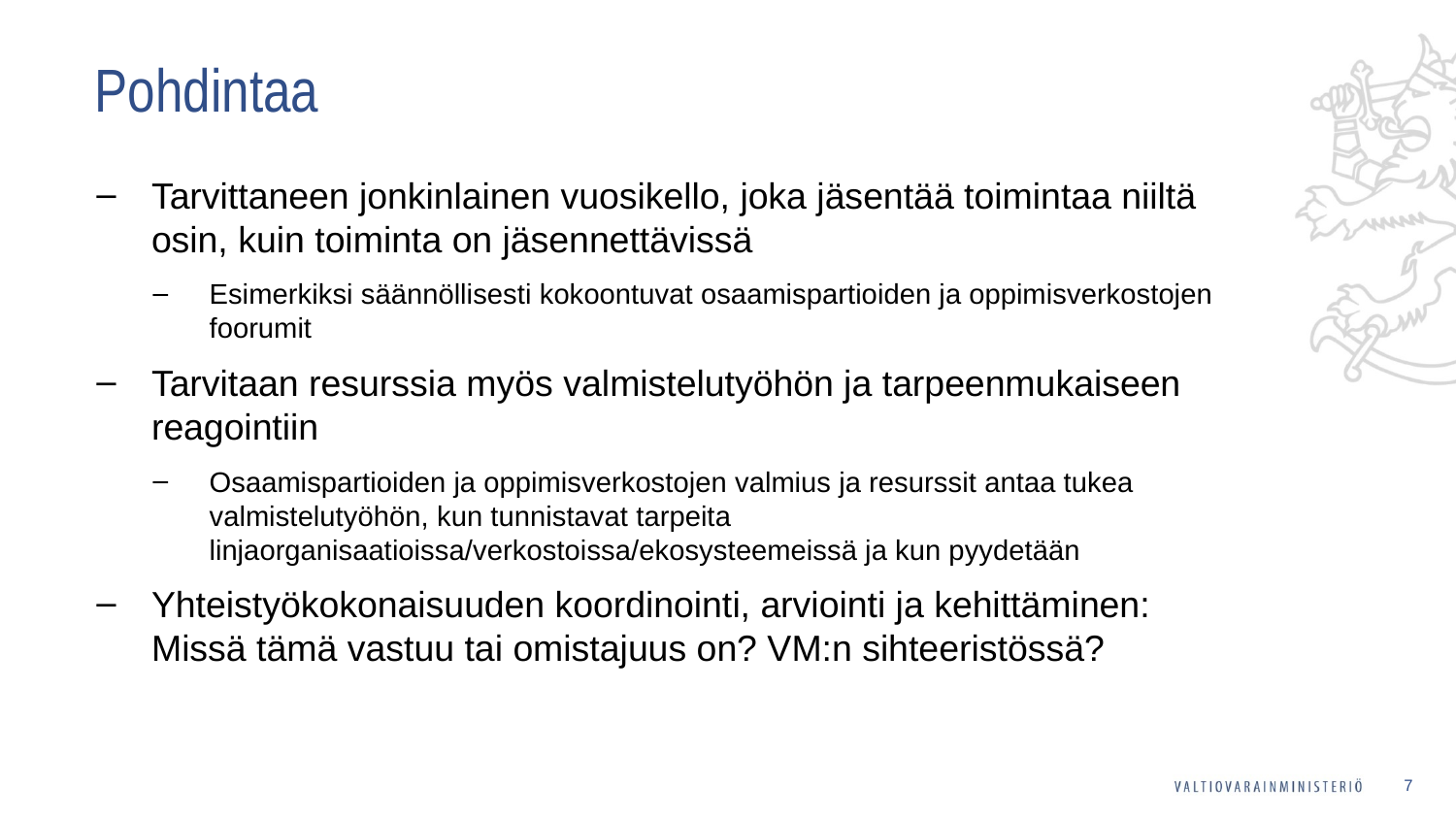

# Pohdintaa
Tarvittaneen jonkinlainen vuosikello, joka jäsentää toimintaa niiltä osin, kuin toiminta on jäsennettävissä
Esimerkiksi säännöllisesti kokoontuvat osaamispartioiden ja oppimisverkostojen foorumit
Tarvitaan resurssia myös valmistelutyöhön ja tarpeenmukaiseen reagointiin
Osaamispartioiden ja oppimisverkostojen valmius ja resurssit antaa tukea valmistelutyöhön, kun tunnistavat tarpeita linjaorganisaatioissa/verkostoissa/ekosysteemeissä ja kun pyydetään
Yhteistyökokonaisuuden koordinointi, arviointi ja kehittäminen: Missä tämä vastuu tai omistajuus on? VM:n sihteeristössä?
7